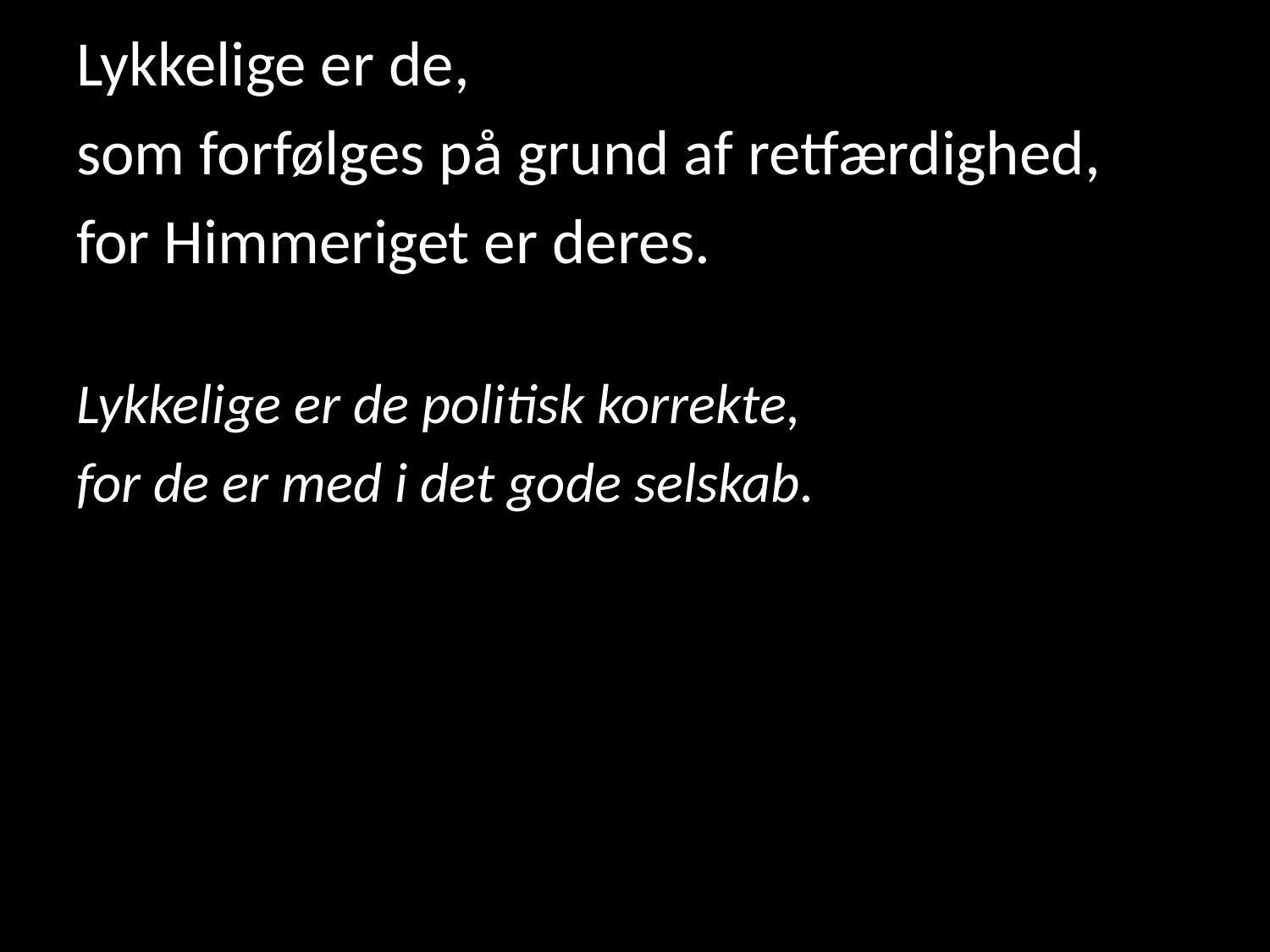

Lykkelige er de,
som forfølges på grund af retfærdighed,
for Himmeriget er deres.

Lykkelige er de politisk korrekte,
for de er med i det gode selskab.